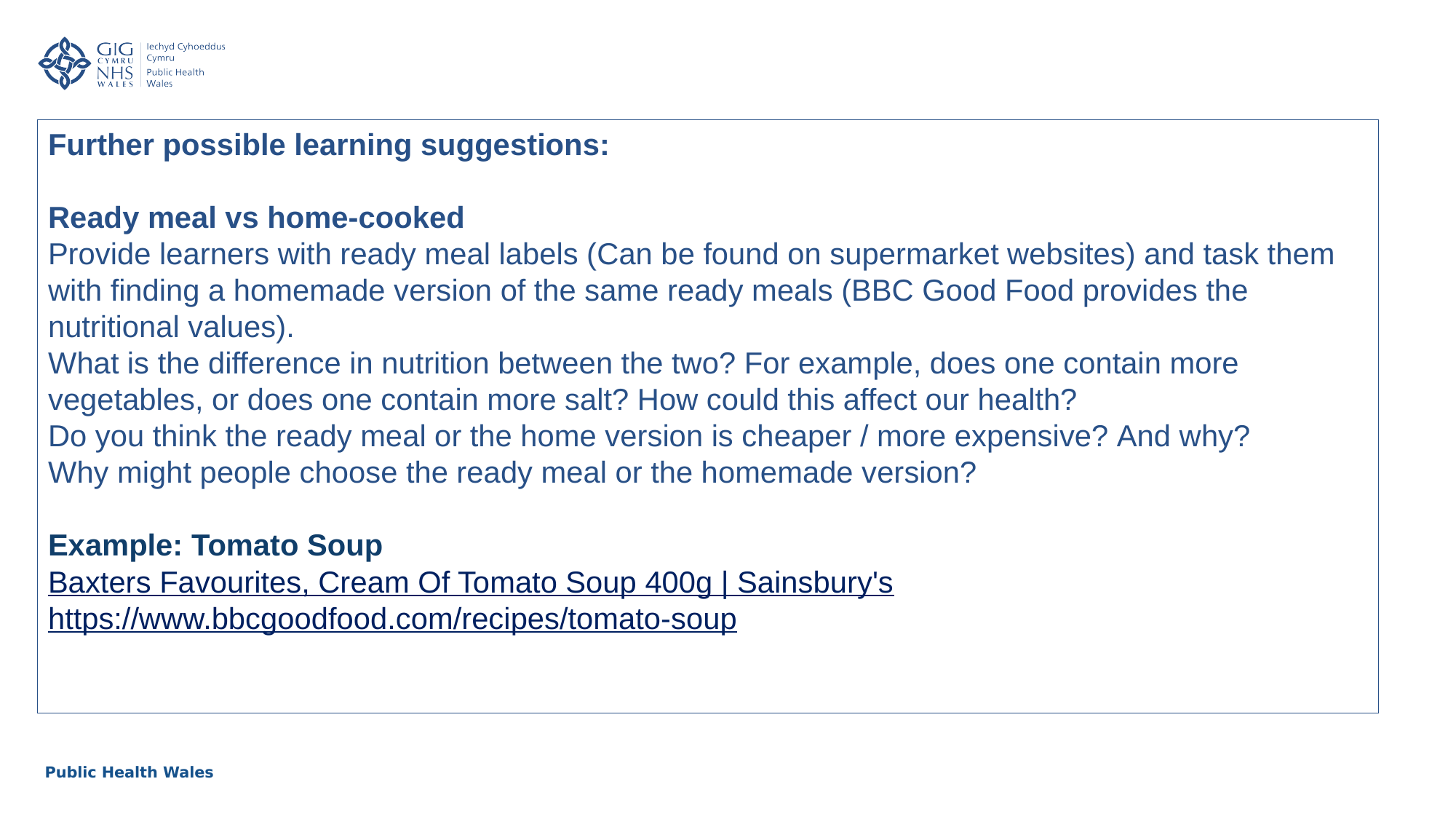

Further possible learning suggestions:

Ready meal vs home-cooked
Provide learners with ready meal labels (Can be found on supermarket websites) and task them with finding a homemade version of the same ready meals (BBC Good Food provides the nutritional values).
What is the difference in nutrition between the two? For example, does one contain more vegetables, or does one contain more salt? How could this affect our health?
Do you think the ready meal or the home version is cheaper / more expensive? And why?
Why might people choose the ready meal or the homemade version?

Example: Tomato Soup
Baxters Favourites, Cream Of Tomato Soup 400g | Sainsbury's 
https://www.bbcgoodfood.com/recipes/tomato-soup